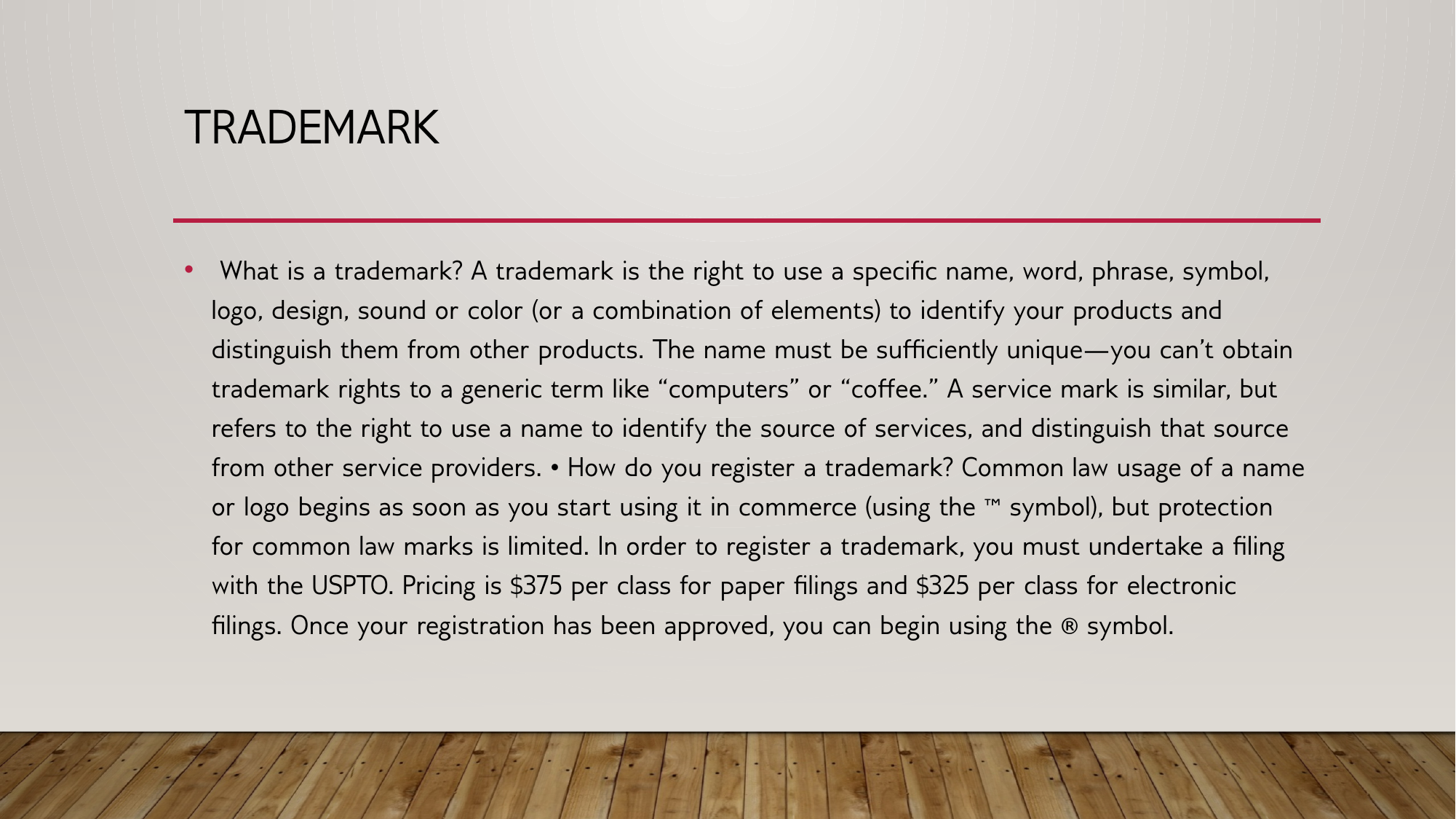

# Trademark
 What is a trademark? A trademark is the right to use a specific name, word, phrase, symbol, logo, design, sound or color (or a combination of elements) to identify your products and distinguish them from other products. The name must be sufficiently unique—you can’t obtain trademark rights to a generic term like “computers” or “coffee.” A service mark is similar, but refers to the right to use a name to identify the source of services, and distinguish that source from other service providers. • How do you register a trademark? Common law usage of a name or logo begins as soon as you start using it in commerce (using the ™ symbol), but protection for common law marks is limited. In order to register a trademark, you must undertake a filing with the USPTO. Pricing is $375 per class for paper filings and $325 per class for electronic filings. Once your registration has been approved, you can begin using the ® symbol.